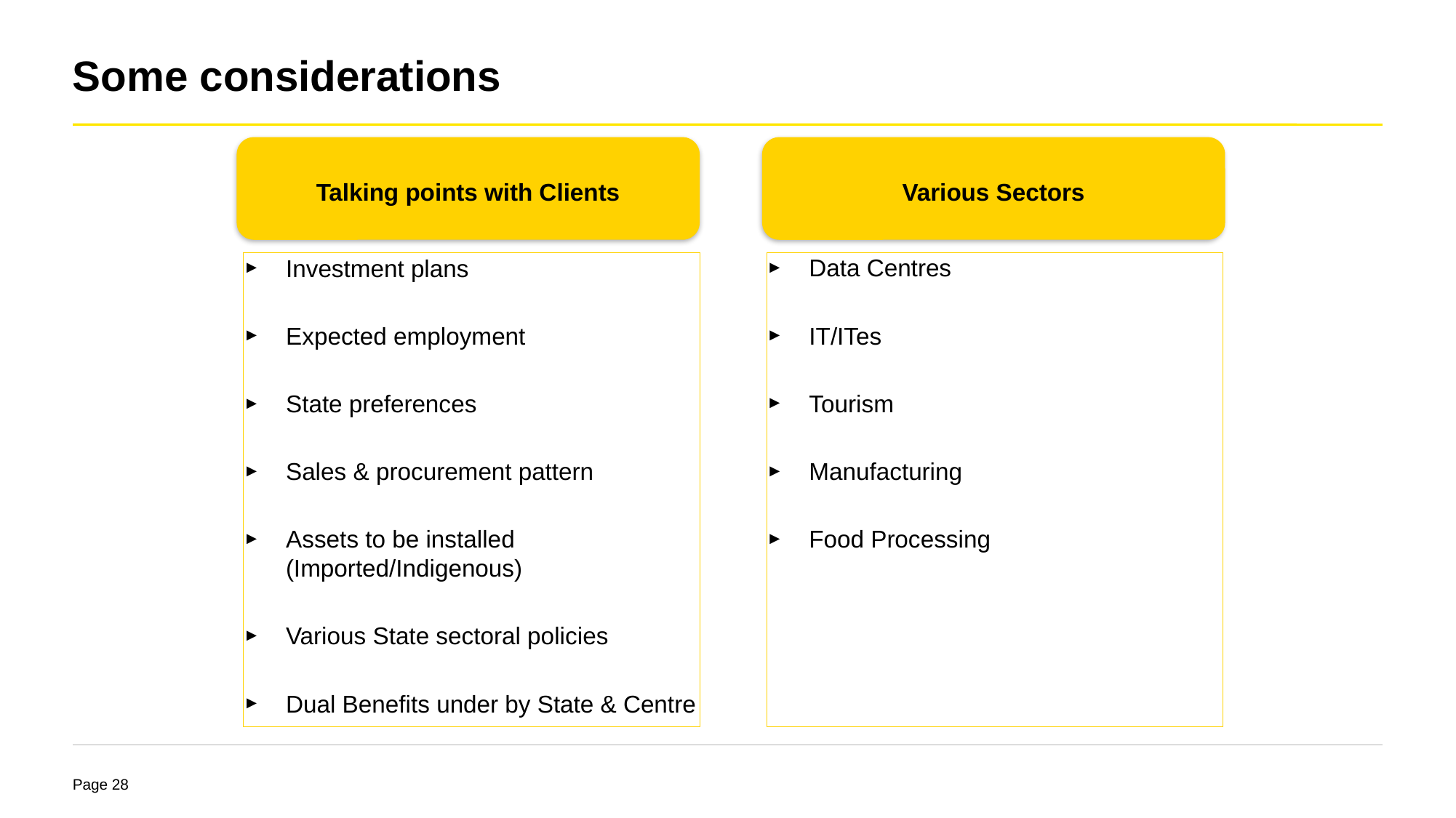

# Some considerations

Talking points with Clients

Various Sectors
Data Centres

IT/ITes

Tourism

Manufacturing

Food Processing
Investment plans

Expected employment

State preferences

Sales & procurement pattern

Assets to be installed (Imported/Indigenous)

Various State sectoral policies

Dual Benefits under by State & Centre